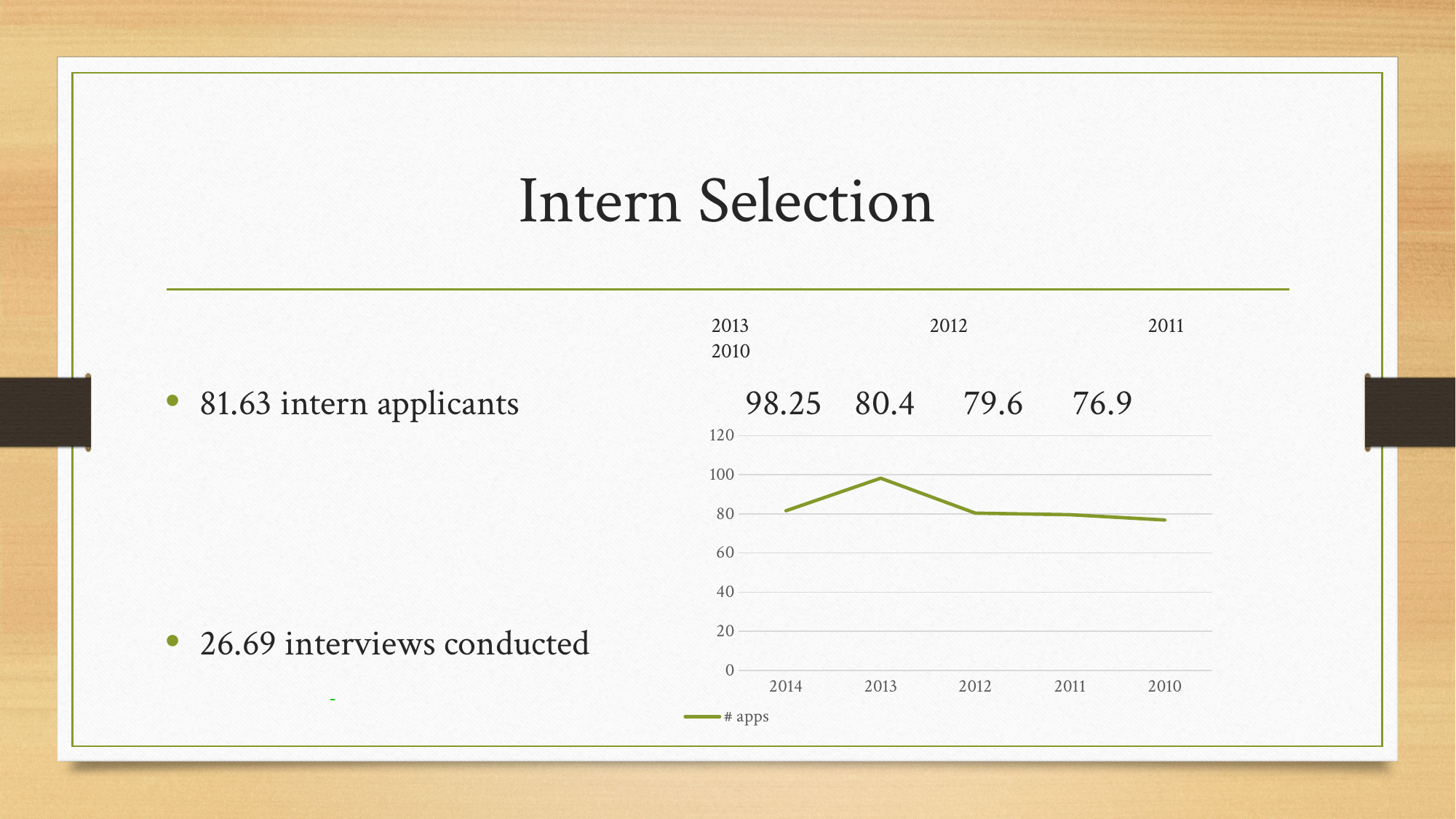

### Chart

| Category | # apps |
|---|---|
| 2014.0 | 81.63 |
| 2013.0 | 98.25 |
| 2012.0 | 80.4 |
| 2011.0 | 79.6 |
| 2010.0 | 76.9 |
# Intern Selection
	2013		2012		2011		2010
81.63 intern applicants			98.25	80.4	79.6	76.9

26.69 interviews conducted